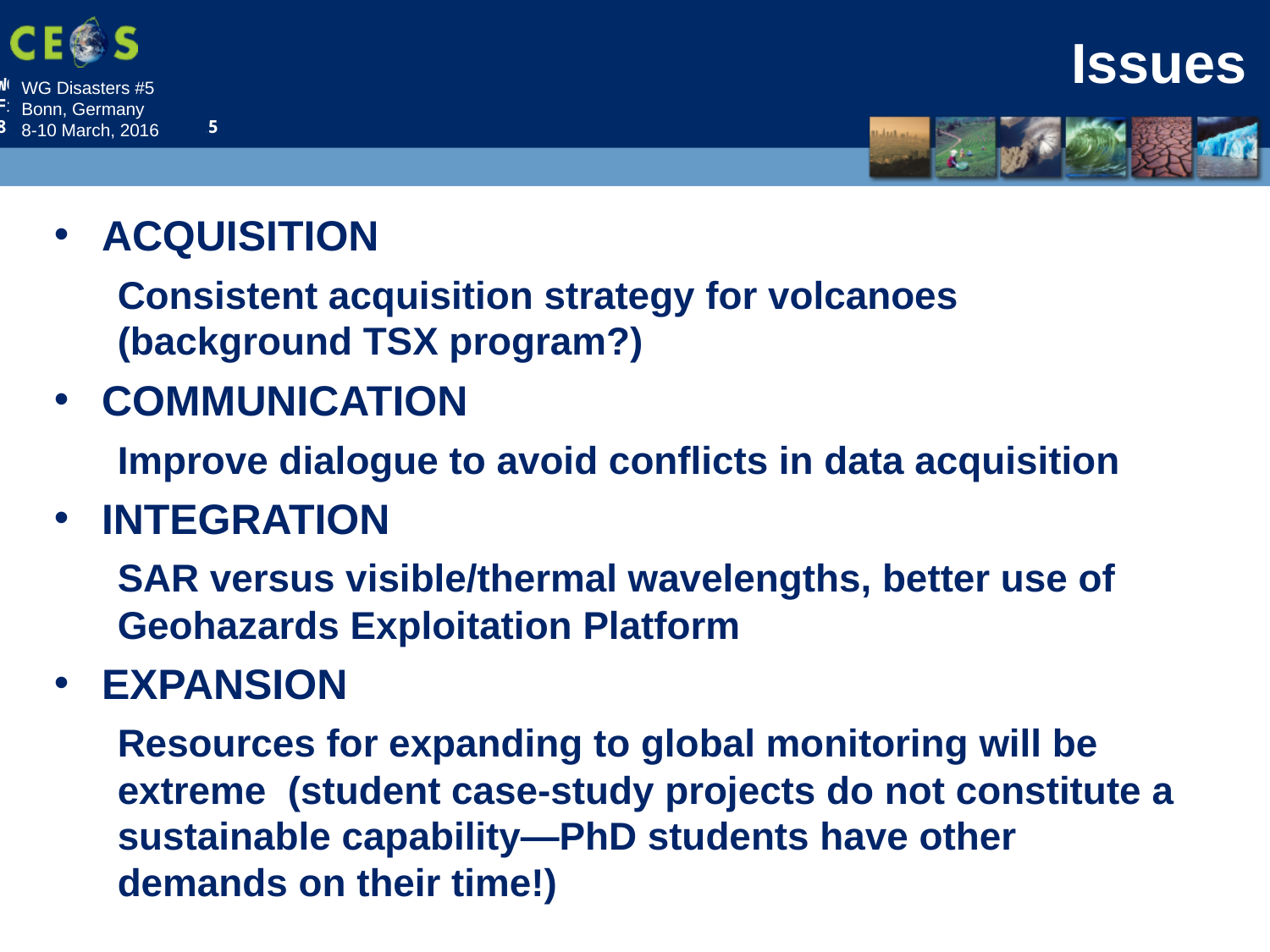

# Issues
ACQUISITION
Consistent acquisition strategy for volcanoes (background TSX program?)
COMMUNICATION
Improve dialogue to avoid conflicts in data acquisition
INTEGRATION
SAR versus visible/thermal wavelengths, better use of Geohazards Exploitation Platform
EXPANSION
Resources for expanding to global monitoring will be extreme  (student case-study projects do not constitute a sustainable capability—PhD students have other demands on their time!)